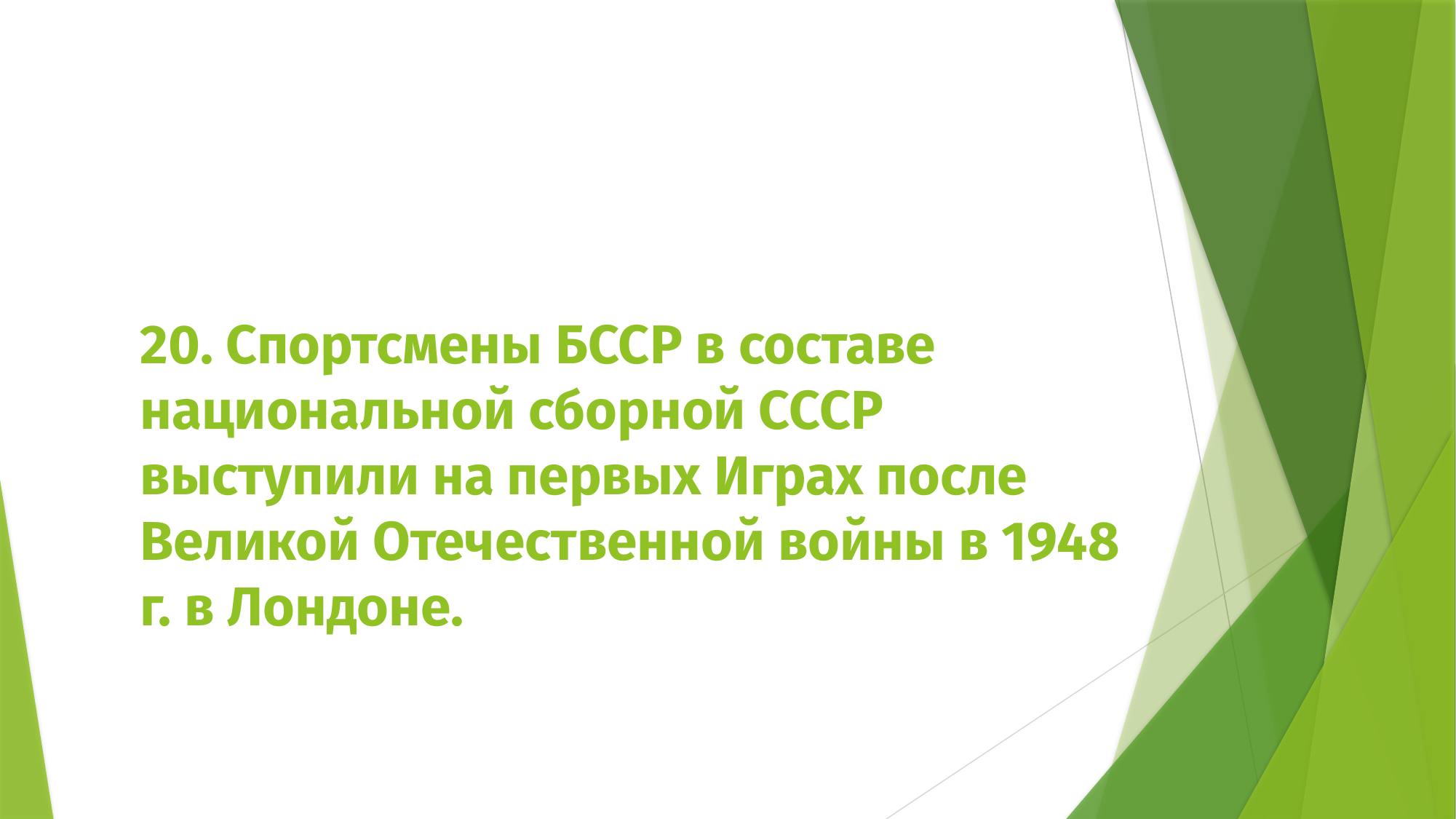

# 20. Спортсмены БССР в составе национальной сборной СССР выступили на первых Играх после Великой Отечественной войны в 1948 г. в Лондоне.